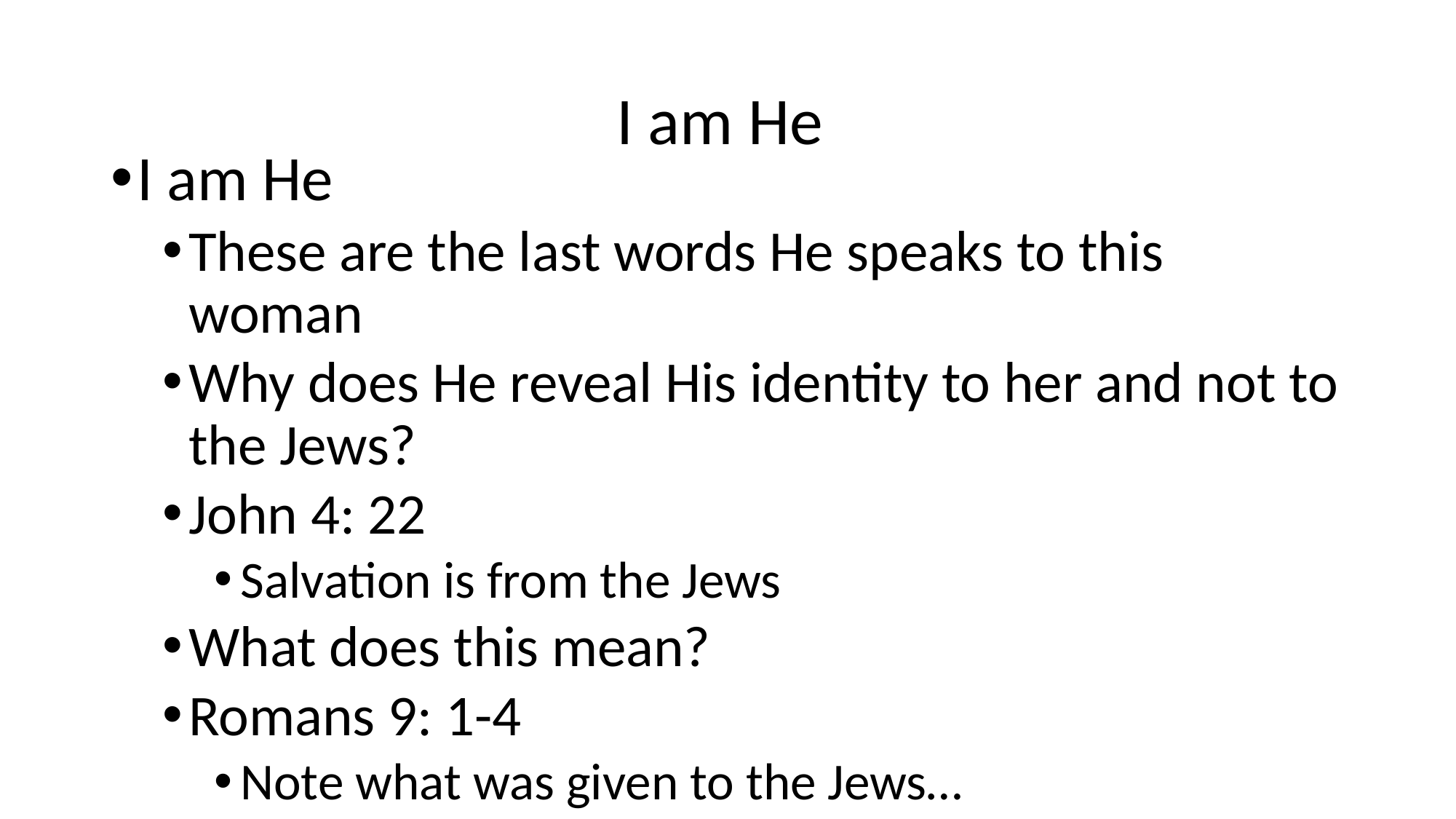

# I am He
I am He
These are the last words He speaks to this woman
Why does He reveal His identity to her and not to the Jews?
John 4: 22
Salvation is from the Jews
What does this mean?
Romans 9: 1-4
Note what was given to the Jews…